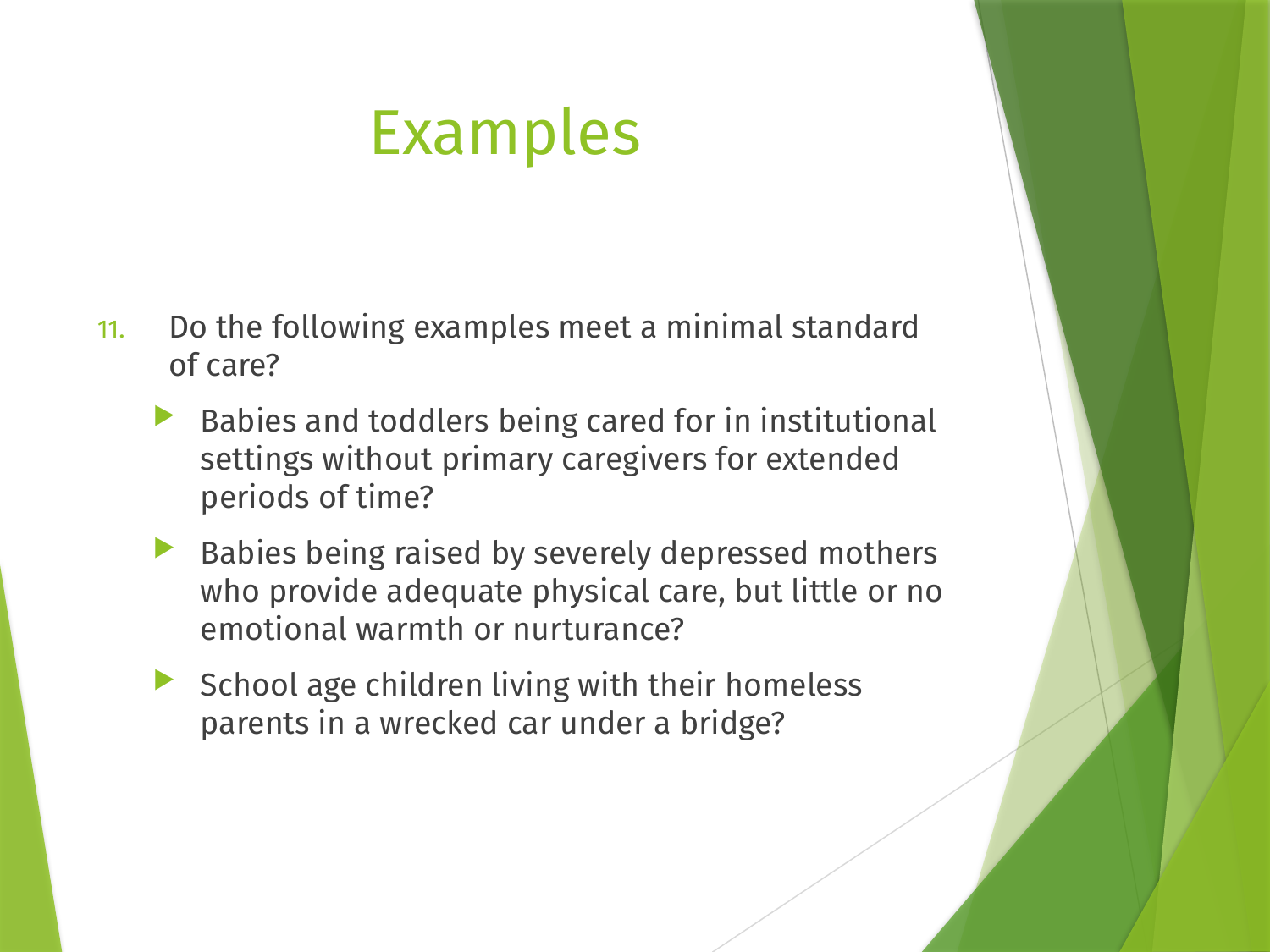

# Examples
Do the following examples meet a minimal standard of care?
Babies and toddlers being cared for in institutional settings without primary caregivers for extended periods of time?
Babies being raised by severely depressed mothers who provide adequate physical care, but little or no emotional warmth or nurturance?
School age children living with their homeless parents in a wrecked car under a bridge?